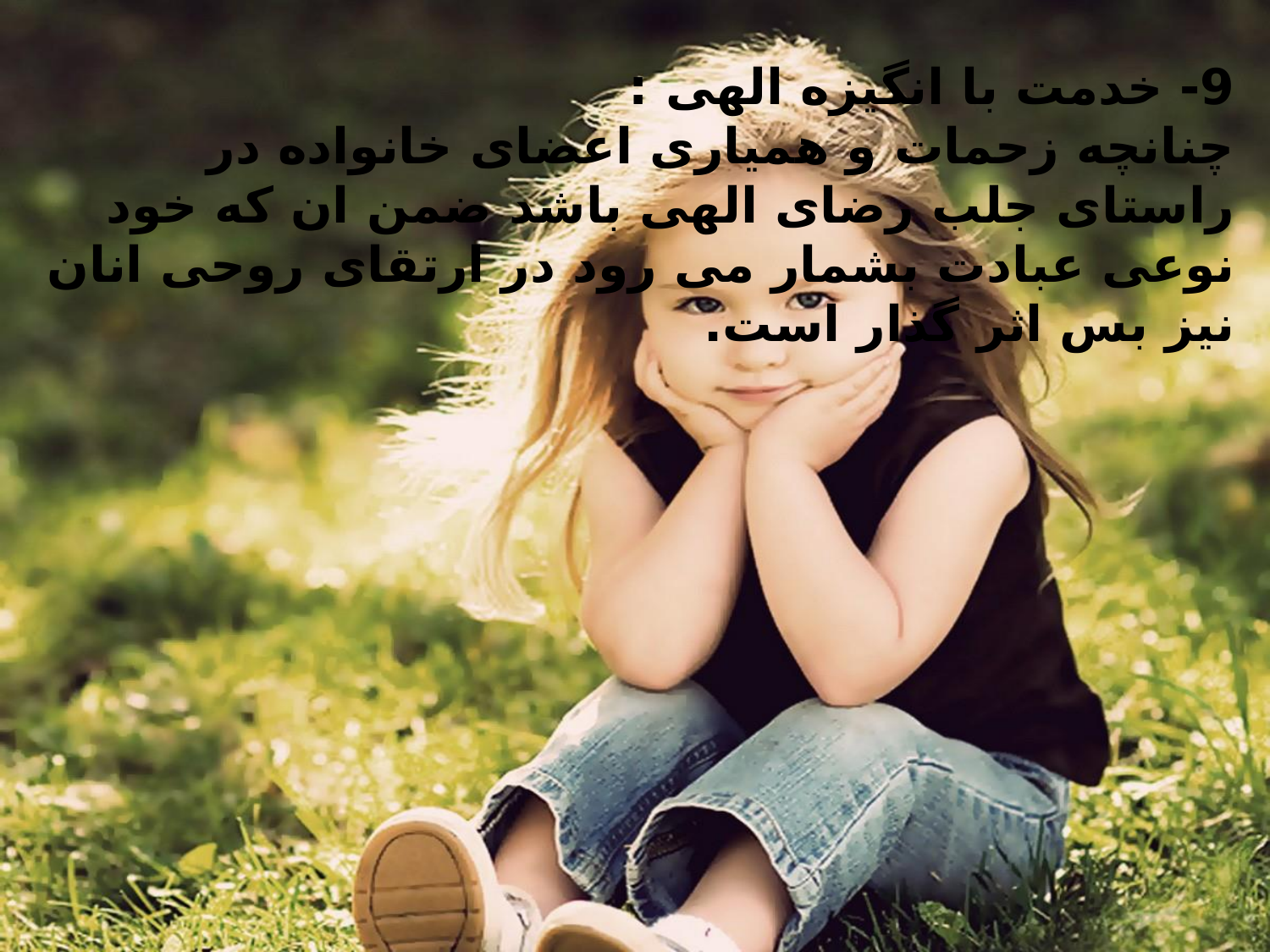

9- خدمت با انگیزه الهی :
چنانچه زحمات و همیاری اعضای خانواده در  راستای جلب رضای الهی باشد ضمن ان که خود نوعی عبادت بشمار می رود در ارتقای روحی انان نیز بس اثر گذار است.